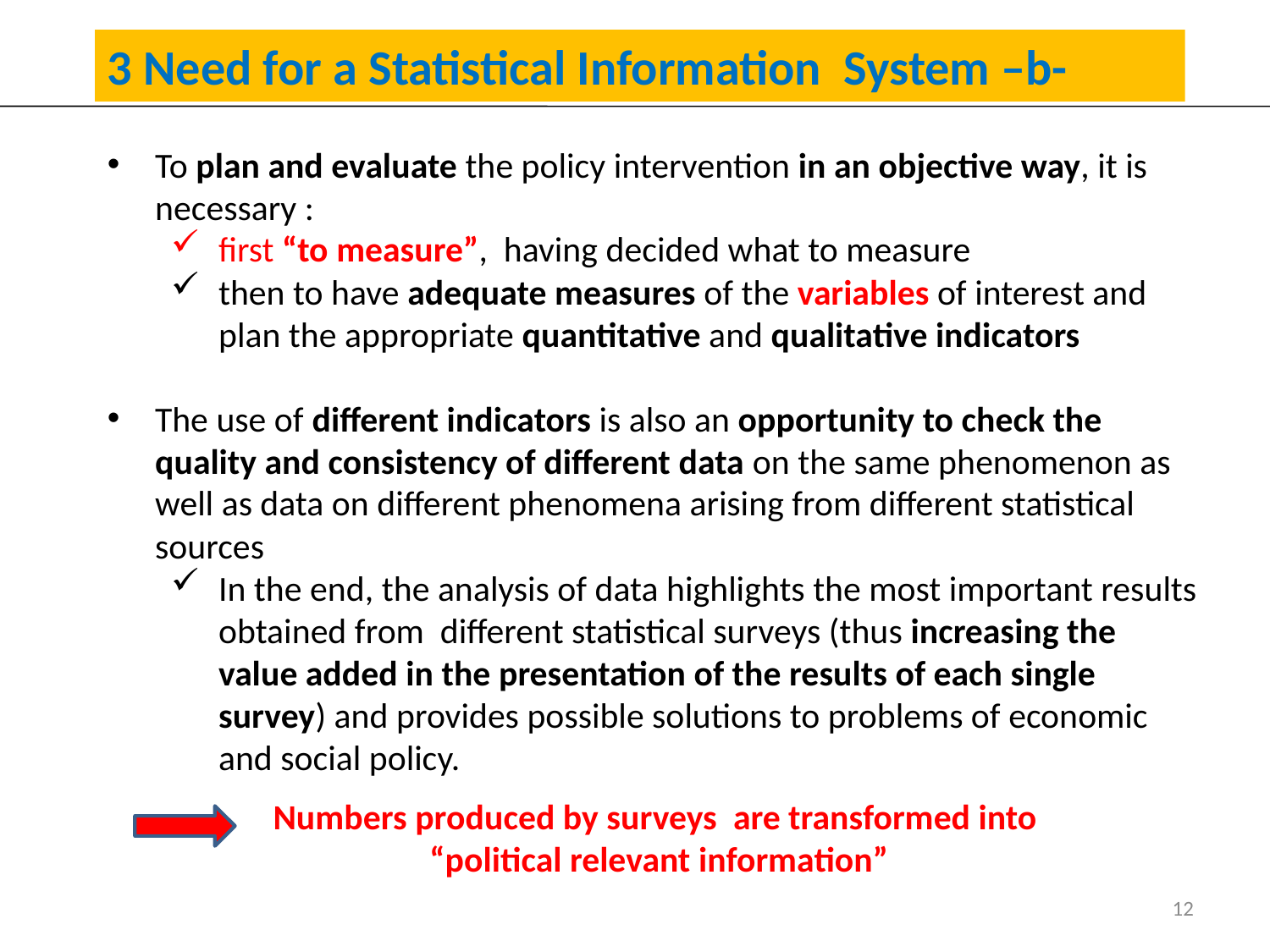

3 Need for a Statistical Information  System –b-

To plan and evaluate the policy intervention in an objective way, it is necessary :
first “to measure”,  having decided what to measure
then to have adequate measures of the variables of interest and plan the appropriate quantitative and qualitative indicators

The use of different indicators is also an opportunity to check the quality and consistency of different data on the same phenomenon as well as data on different phenomena arising from different statistical sources
In the end, the analysis of data highlights the most important results obtained from  different statistical surveys (thus increasing the value added in the presentation of the results of each single survey) and provides possible solutions to problems of economic and social policy.

Numbers produced by surveys  are transformed into
 “political relevant information”

12